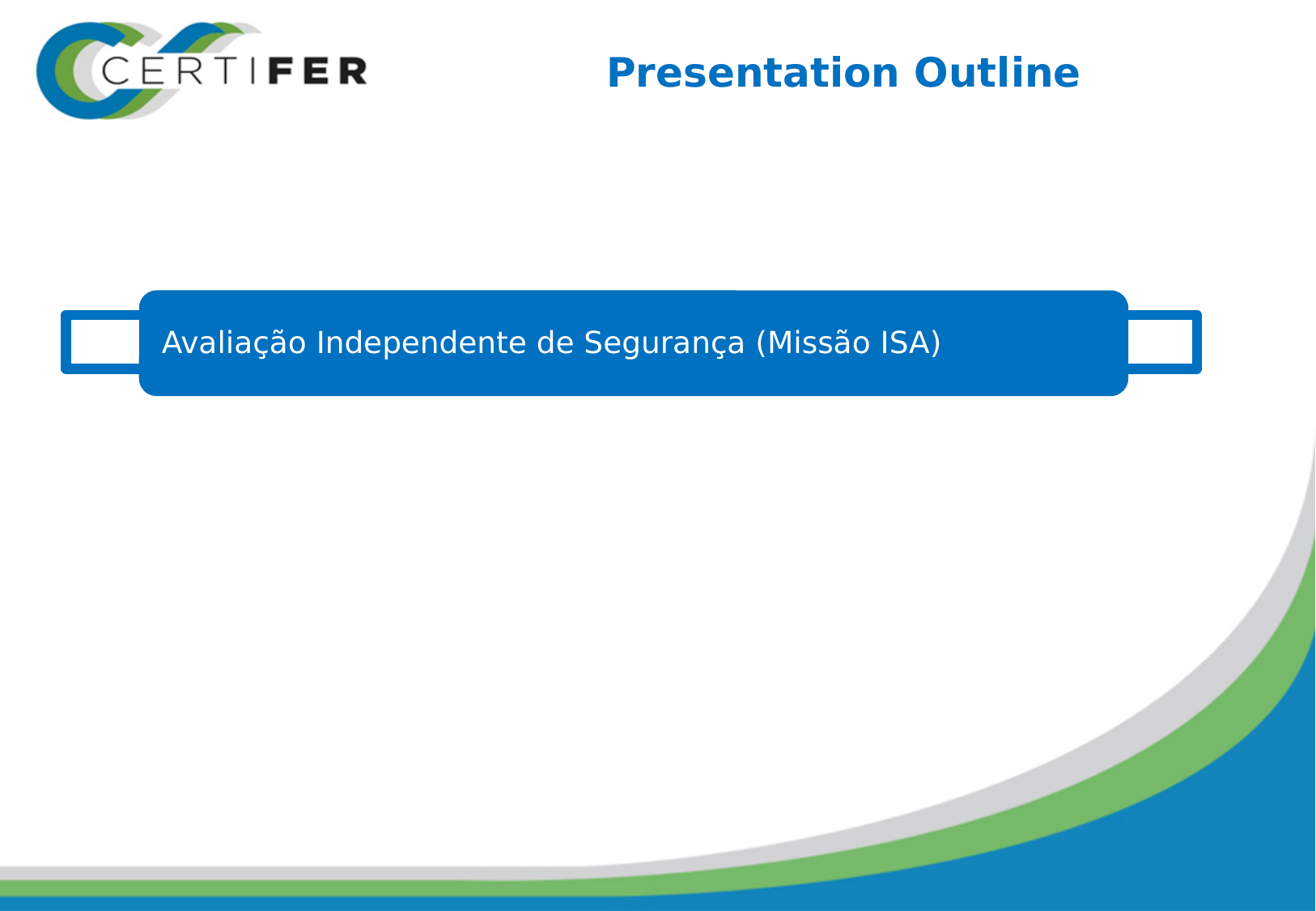

# Presentation Outline

Avaliação Independente de Segurança (Missão ISA)